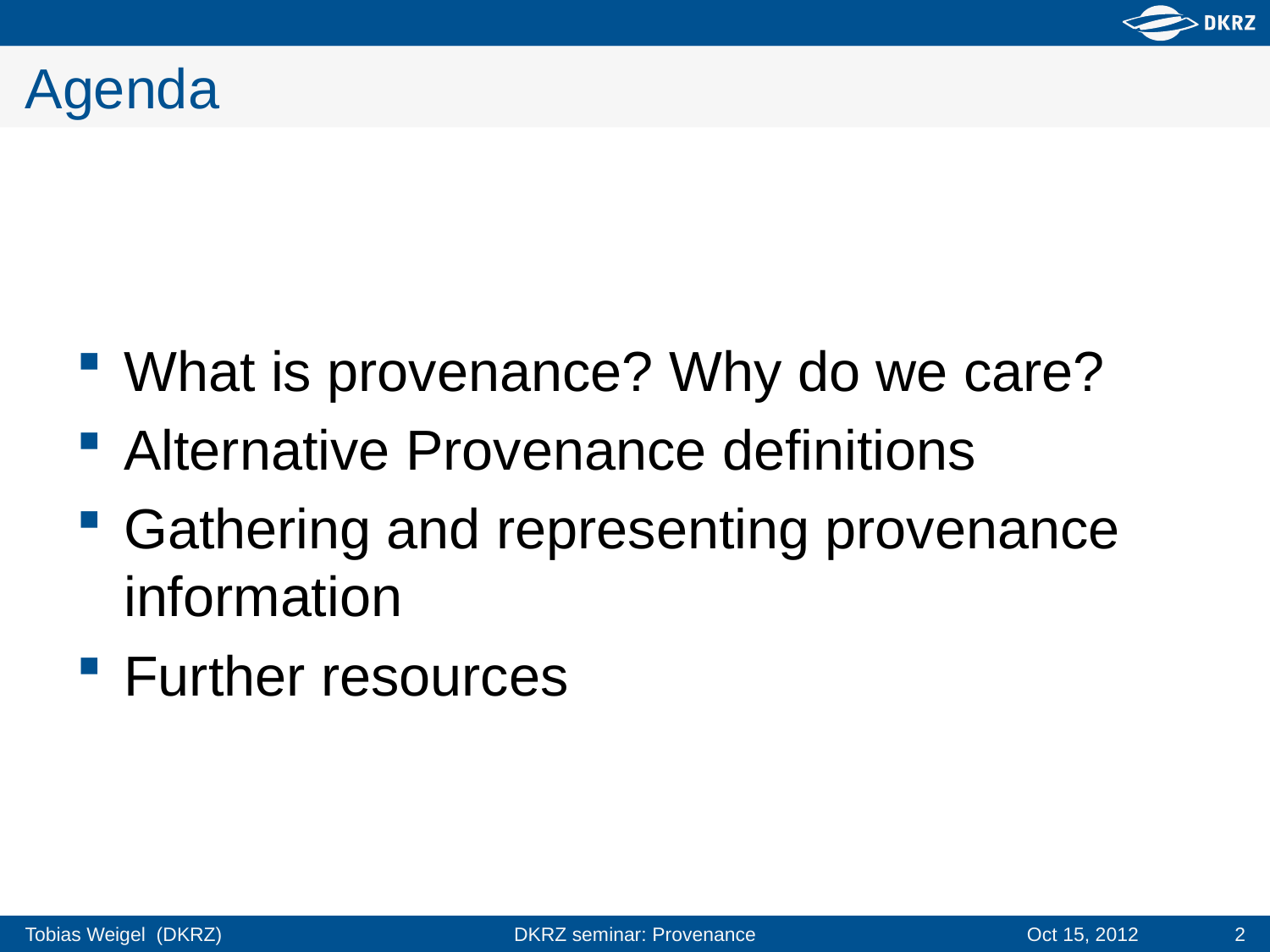

# Agenda
What is provenance? Why do we care?
Alternative Provenance definitions
Gathering and representing provenance information
Further resources
2
DKRZ seminar: Provenance
Oct 15, 2012